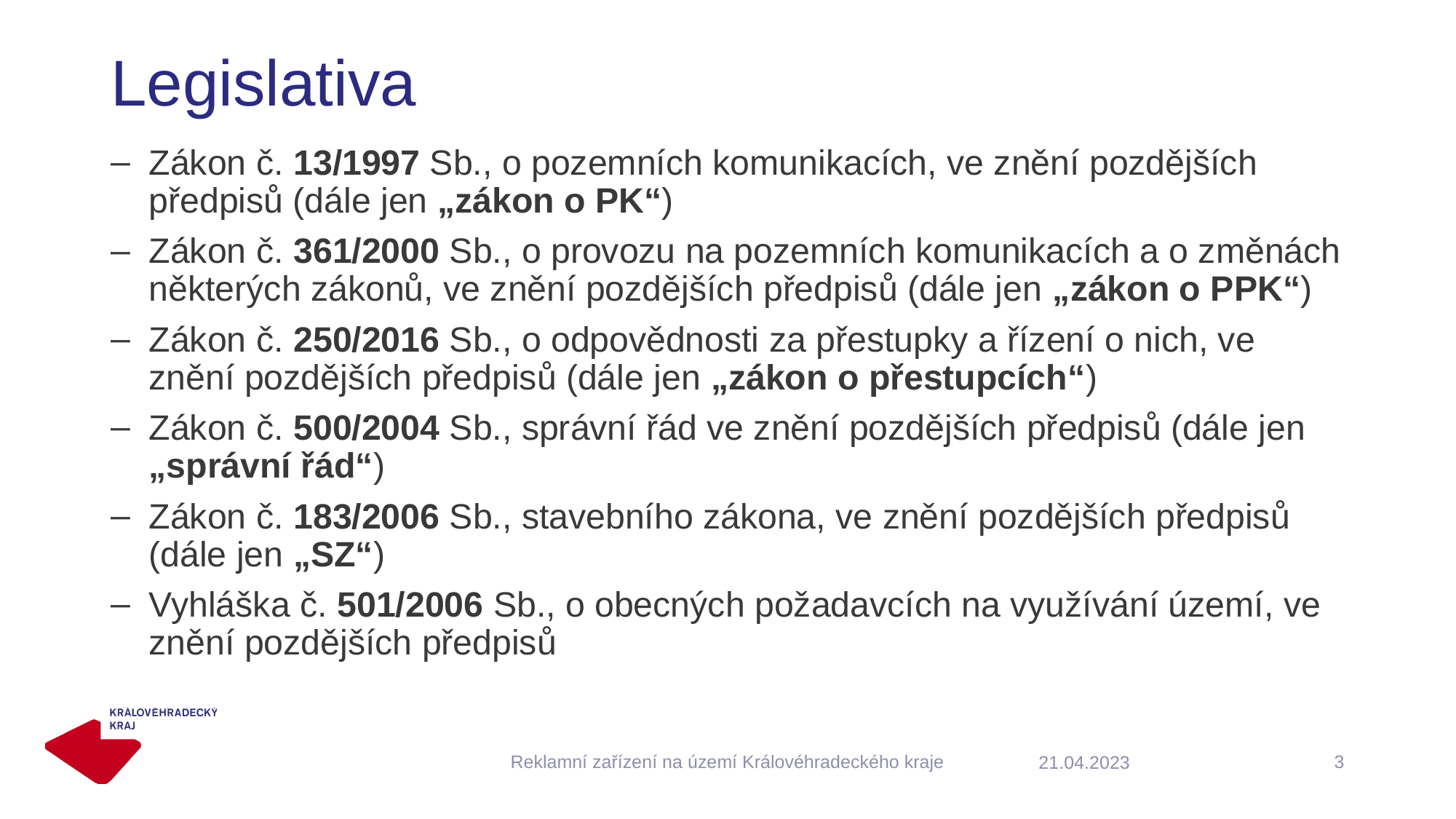

# Legislativa
Zákon č. 13/1997 Sb., o pozemních komunikacích, ve znění pozdějších předpisů (dále jen „zákon o PK“)
Zákon č. 361/2000 Sb., o provozu na pozemních komunikacích a o změnách některých zákonů, ve znění pozdějších předpisů (dále jen „zákon o PPK“)
Zákon č. 250/2016 Sb., o odpovědnosti za přestupky a řízení o nich, ve znění pozdějších předpisů (dále jen „zákon o přestupcích“)
Zákon č. 500/2004 Sb., správní řád ve znění pozdějších předpisů (dále jen „správní řád“)
Zákon č. 183/2006 Sb., stavebního zákona, ve znění pozdějších předpisů (dále jen „SZ“)
Vyhláška č. 501/2006 Sb., o obecných požadavcích na využívání území, ve znění pozdějších předpisů

Reklamní zařízení na území Královéhradeckého kraje
3
21.04.2023